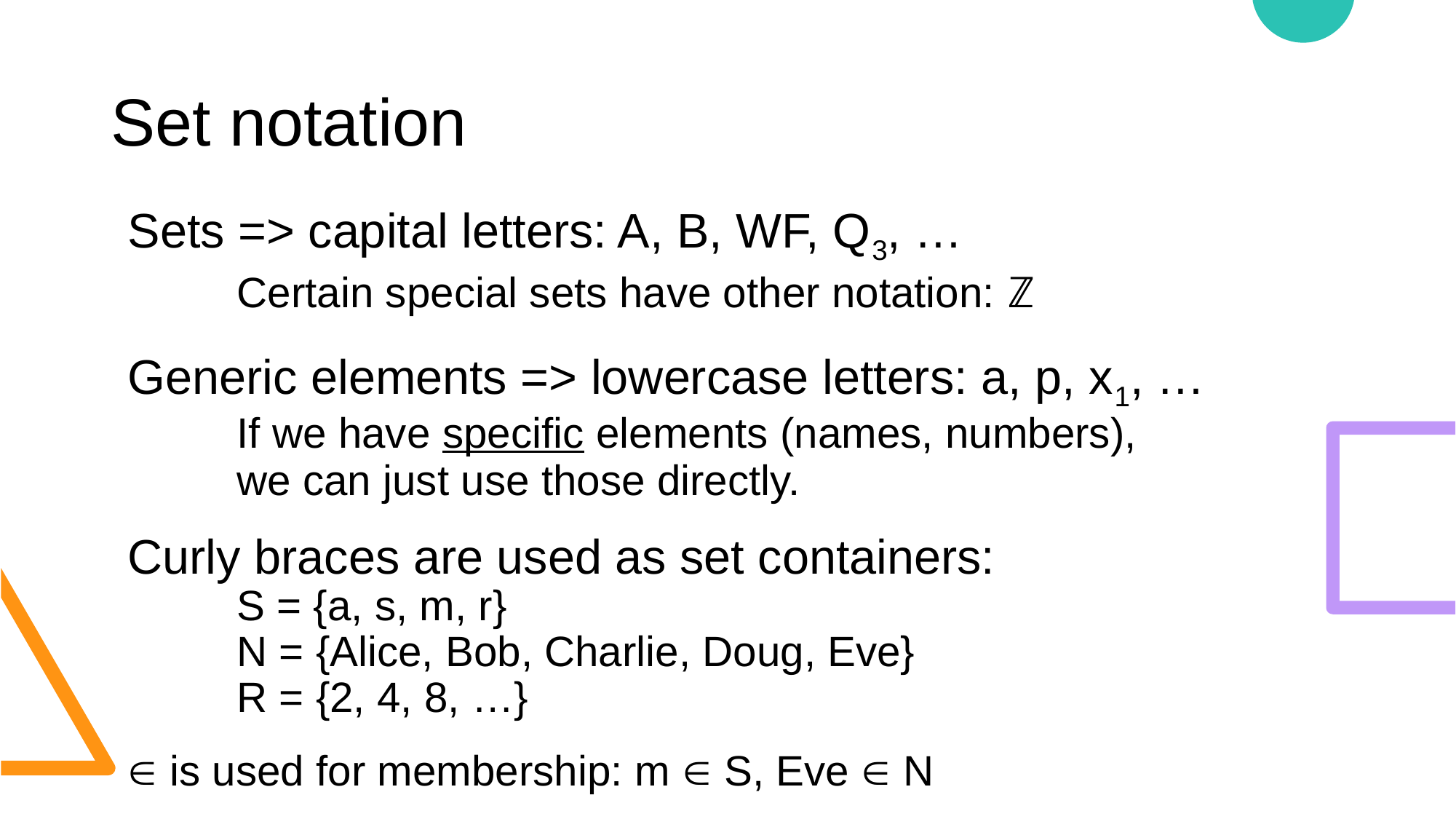

# Set notation
Sets => capital letters: A, B, WF, Q3, …
	Certain special sets have other notation: ℤ
Generic elements => lowercase letters: a, p, x1, …
	If we have specific elements (names, numbers),
	we can just use those directly.
Curly braces are used as set containers:
	S = {a, s, m, r}
	N = {Alice, Bob, Charlie, Doug, Eve}
	R = {2, 4, 8, …}
∈ is used for membership: m ∈ S, Eve ∈ N